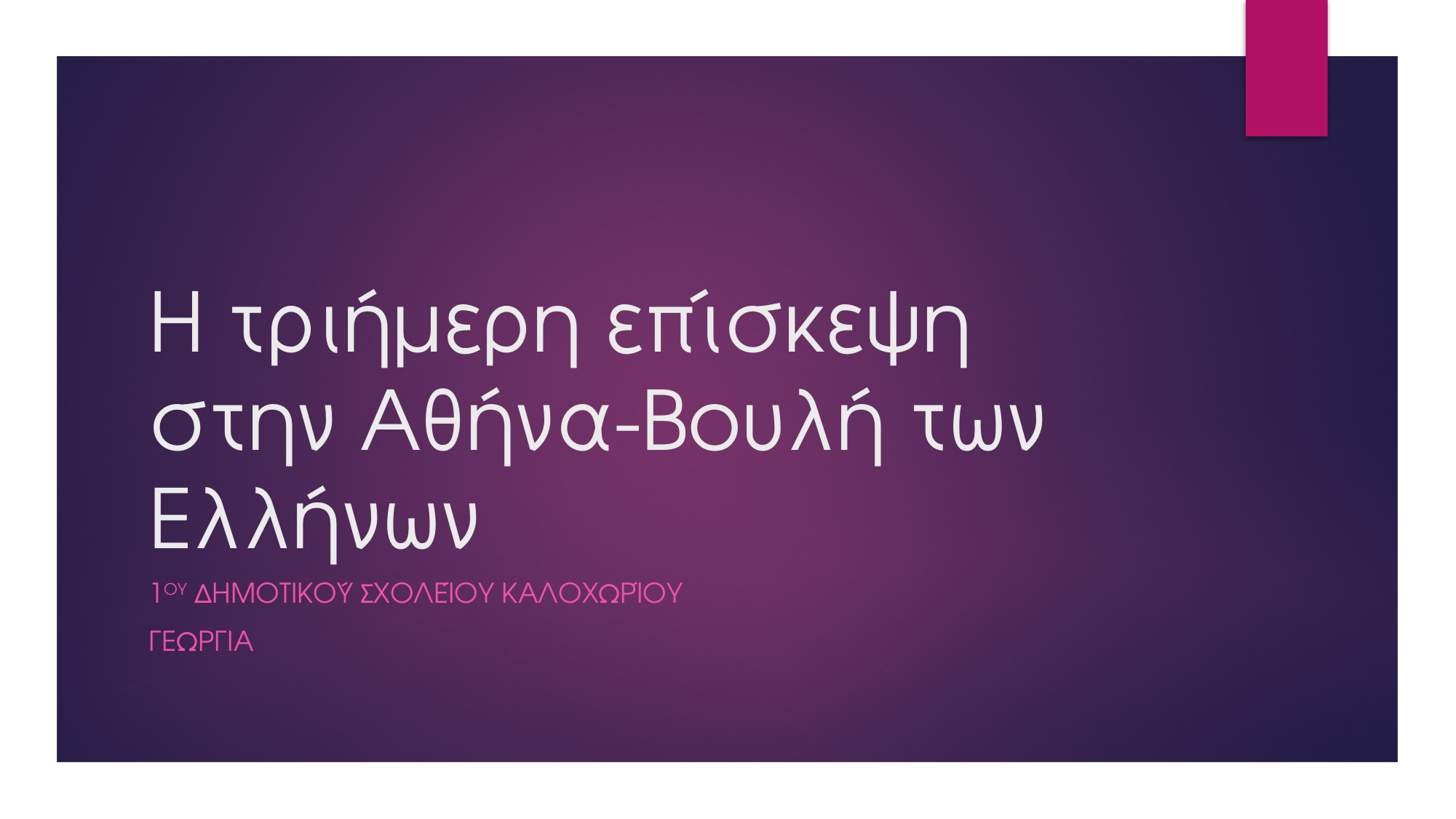

# Η τριήμερη επίσκεψη στην Αθήνα-Βουλή των Ελλήνων
1ου Δημοτικού Σχολείου ΚαλοχωΡίου
ΓΕΩΡΓΙΑ